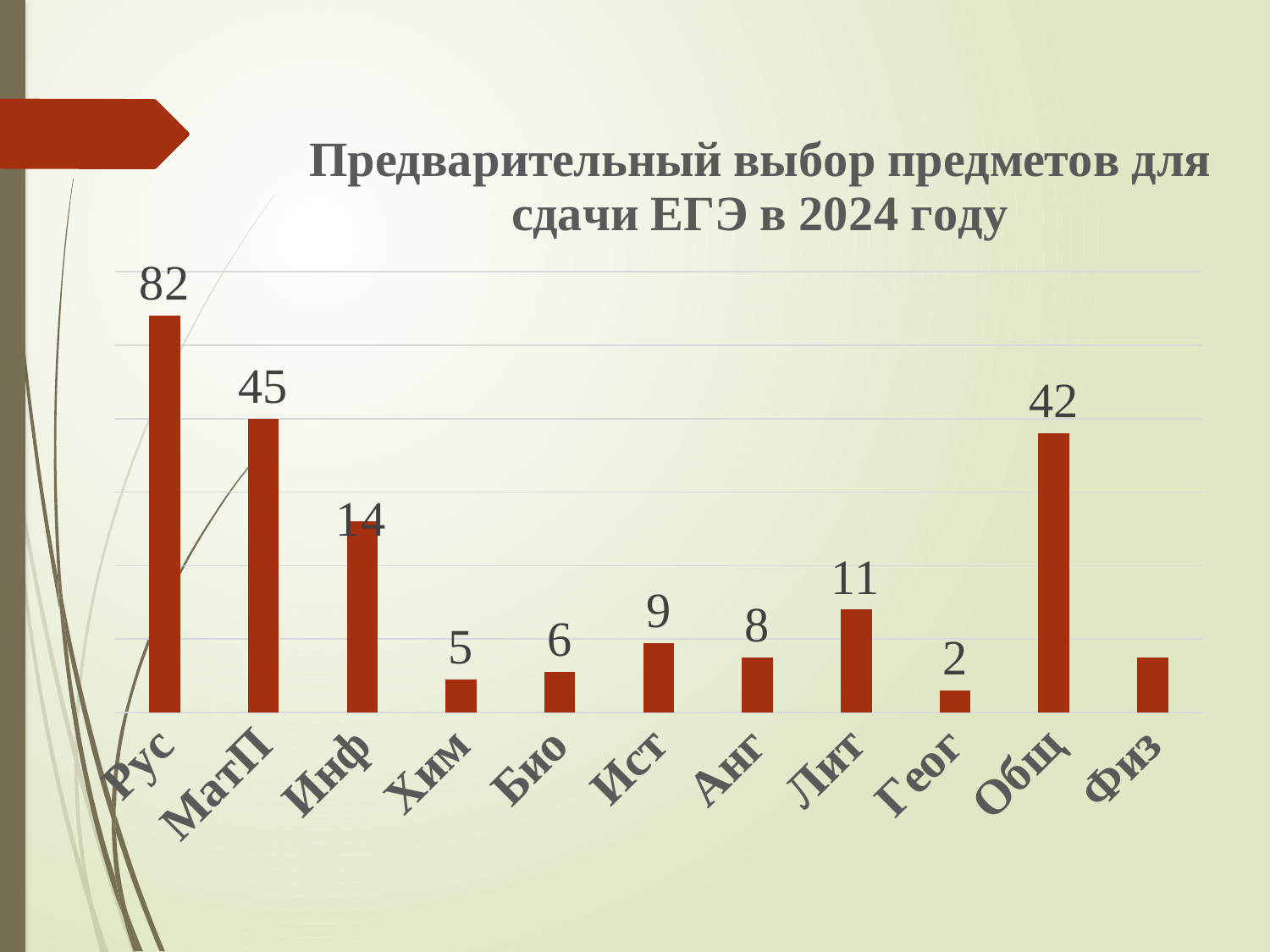

### Chart: Предварительный выбор предметов для сдачи ЕГЭ в 2024 году

| Category |  |
|---|---|
| Рус | 108.0 |
| МатП | 80.0 |
| Инф | 52.0 |
| Хим | 9.0 |
| Био | 11.0 |
| Ист | 19.0 |
| Анг | 15.0 |
| Лит | 28.0 |
| Геог | 6.0 |
| Общ | 76.0 |
| Физ | 15.0 |